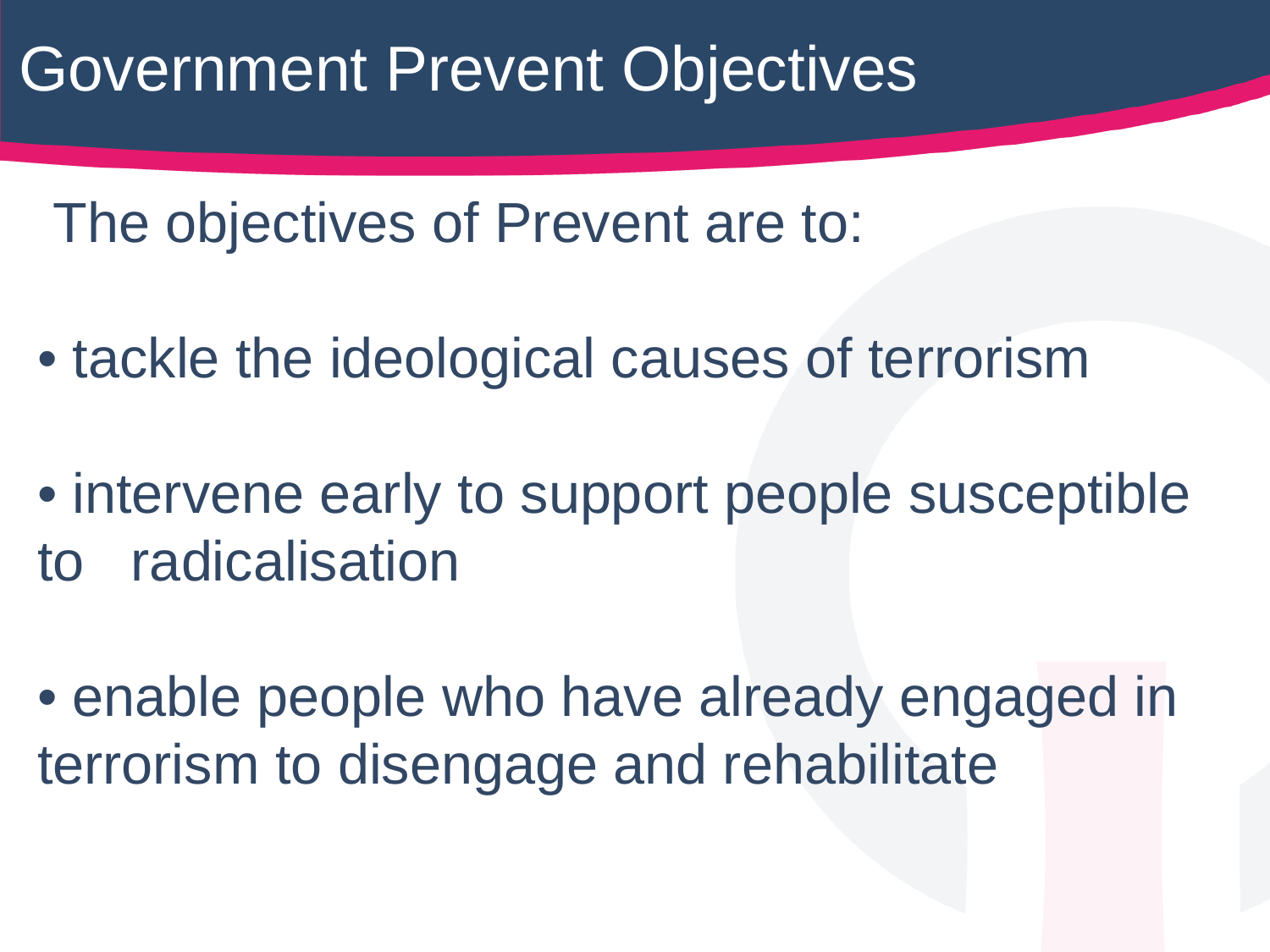

Government Prevent Objectives
 The objectives of Prevent are to:

• tackle the ideological causes of terrorism

• intervene early to support people susceptible to   radicalisation

• enable people who have already engaged in terrorism to disengage and rehabilitate